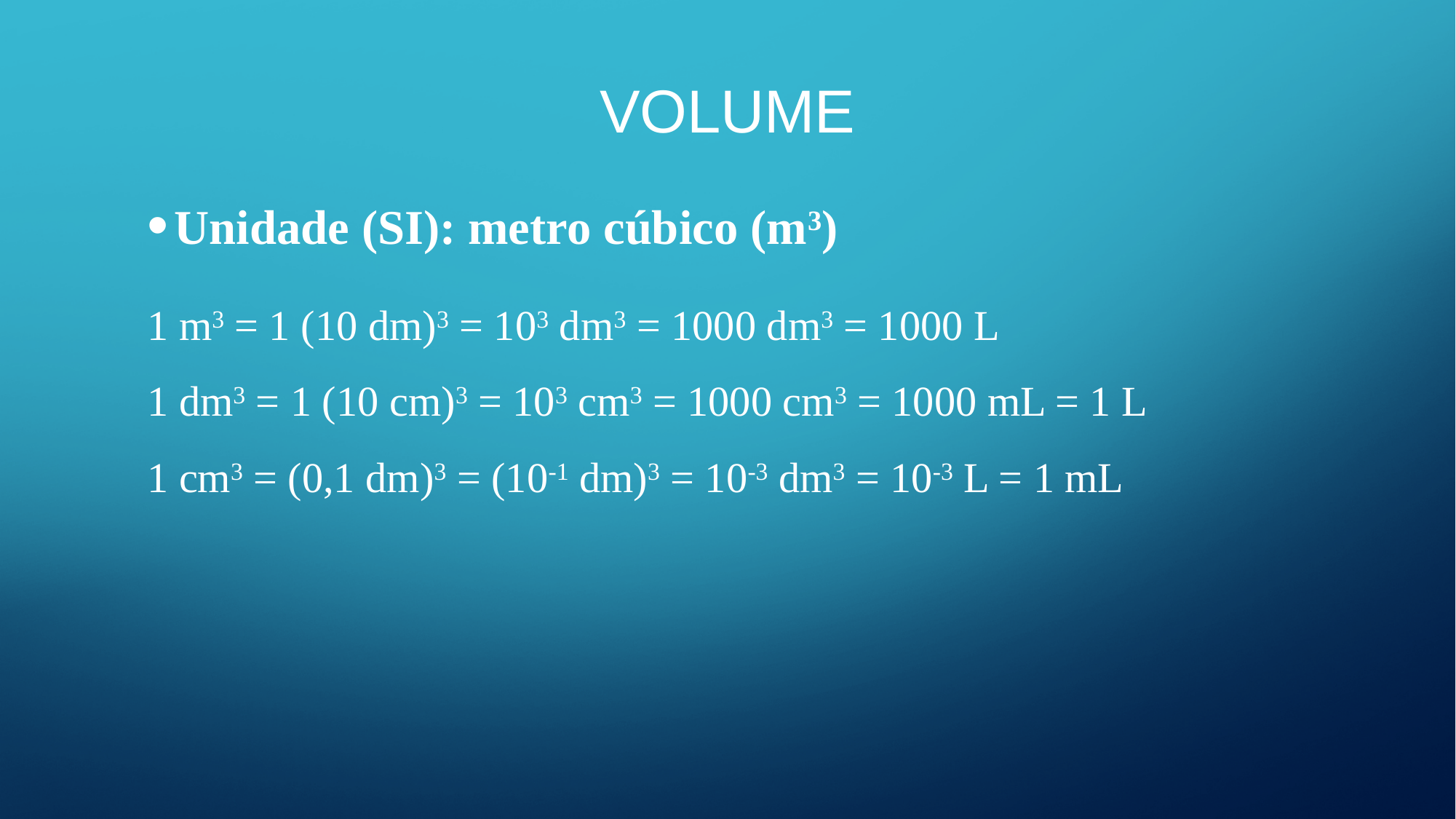

# Volume
Unidade (SI): metro cúbico (m3)
1 m3 = 1 (10 dm)3 = 103 dm3 = 1000 dm3 = 1000 L
1 dm3 = 1 (10 cm)3 = 103 cm3 = 1000 cm3 = 1000 mL = 1 L
1 cm3 = (0,1 dm)3 = (10-1 dm)3 = 10-3 dm3 = 10-3 L = 1 mL